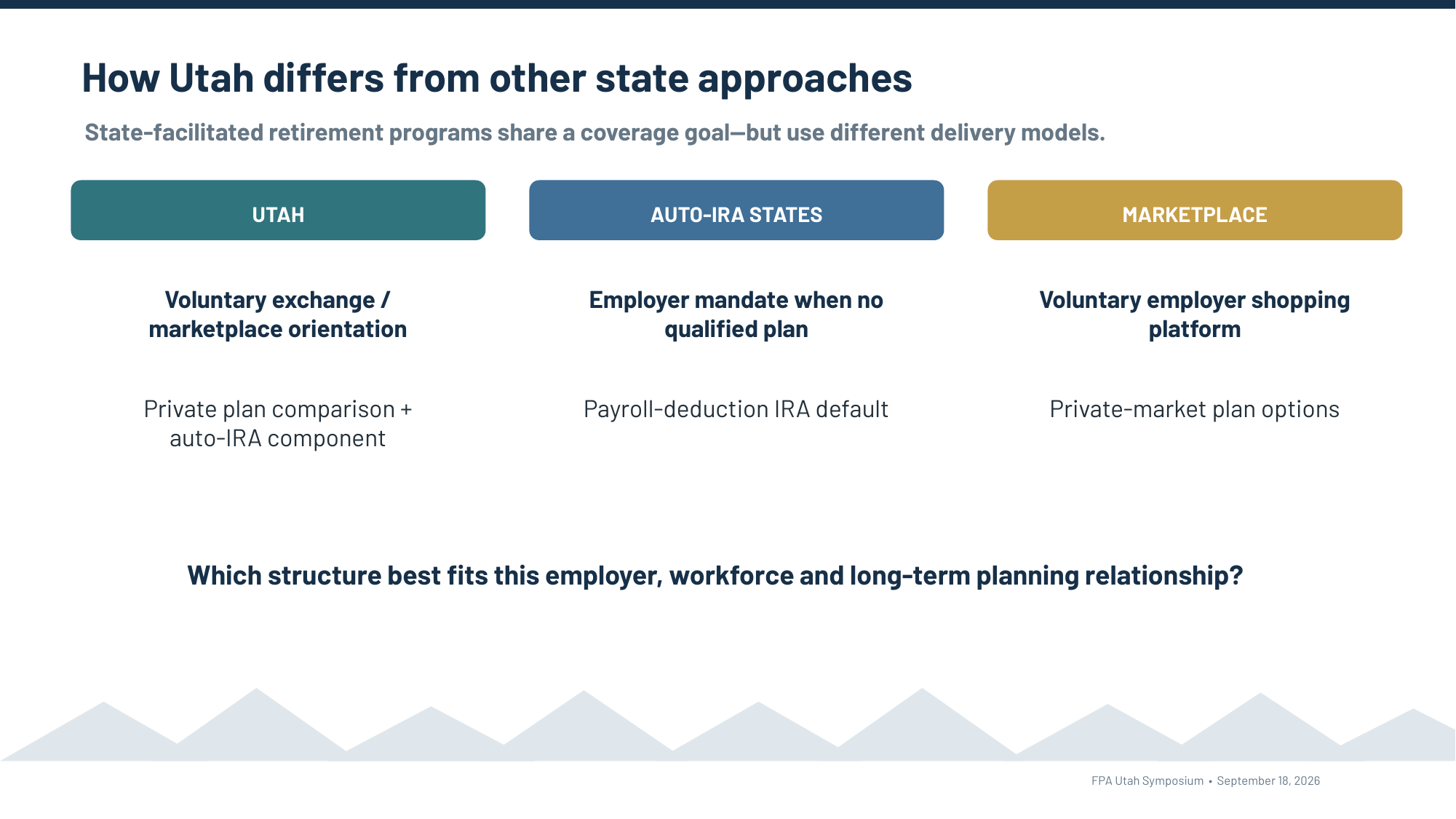

How Utah differs from other state approaches
State-facilitated retirement programs share a coverage goal—but use different delivery models.

UTAH
AUTO-IRA STATES
MARKETPLACE
Voluntary exchange / marketplace orientation
Employer mandate when no qualified plan
Voluntary employer shopping platform
Private plan comparison + auto-IRA component
Payroll-deduction IRA default
Private-market plan options
Which structure best fits this employer, workforce and long-term planning relationship?

FPA Utah Symposium  •  September 18, 2026